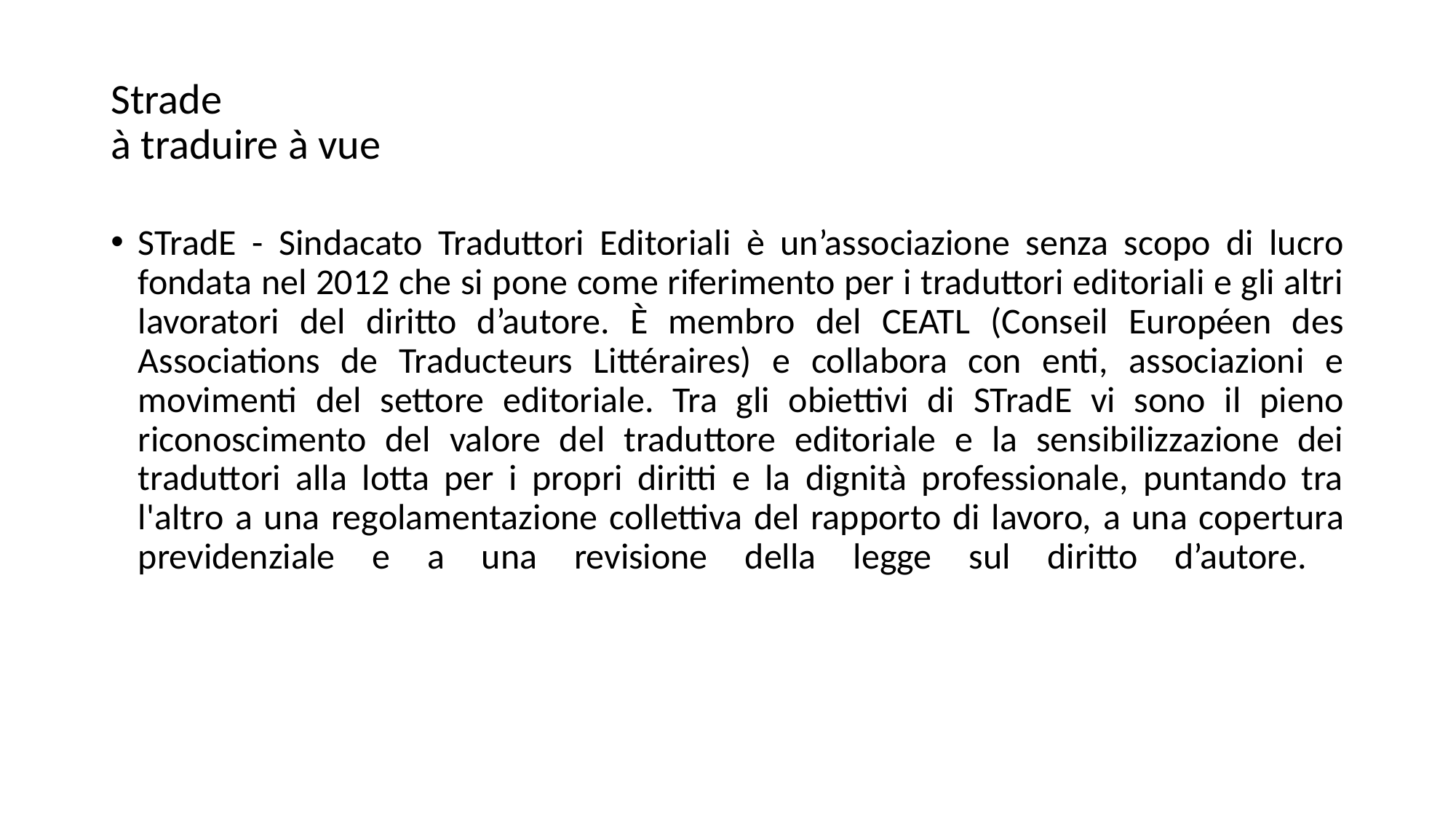

# Strade à traduire à vue
STradE - Sindacato Traduttori Editoriali è un’associazione senza scopo di lucro fondata nel 2012 che si pone come riferimento per i traduttori editoriali e gli altri lavoratori del diritto d’autore. È membro del CEATL (Conseil Européen des Associations de Traducteurs Littéraires) e collabora con enti, associazioni e movimenti del settore editoriale. Tra gli obiettivi di STradE vi sono il pieno riconoscimento del valore del traduttore editoriale e la sensibilizzazione dei traduttori alla lotta per i propri diritti e la dignità professionale, puntando tra l'altro a una regolamentazione collettiva del rapporto di lavoro, a una copertura previdenziale e a una revisione della legge sul diritto d’autore.